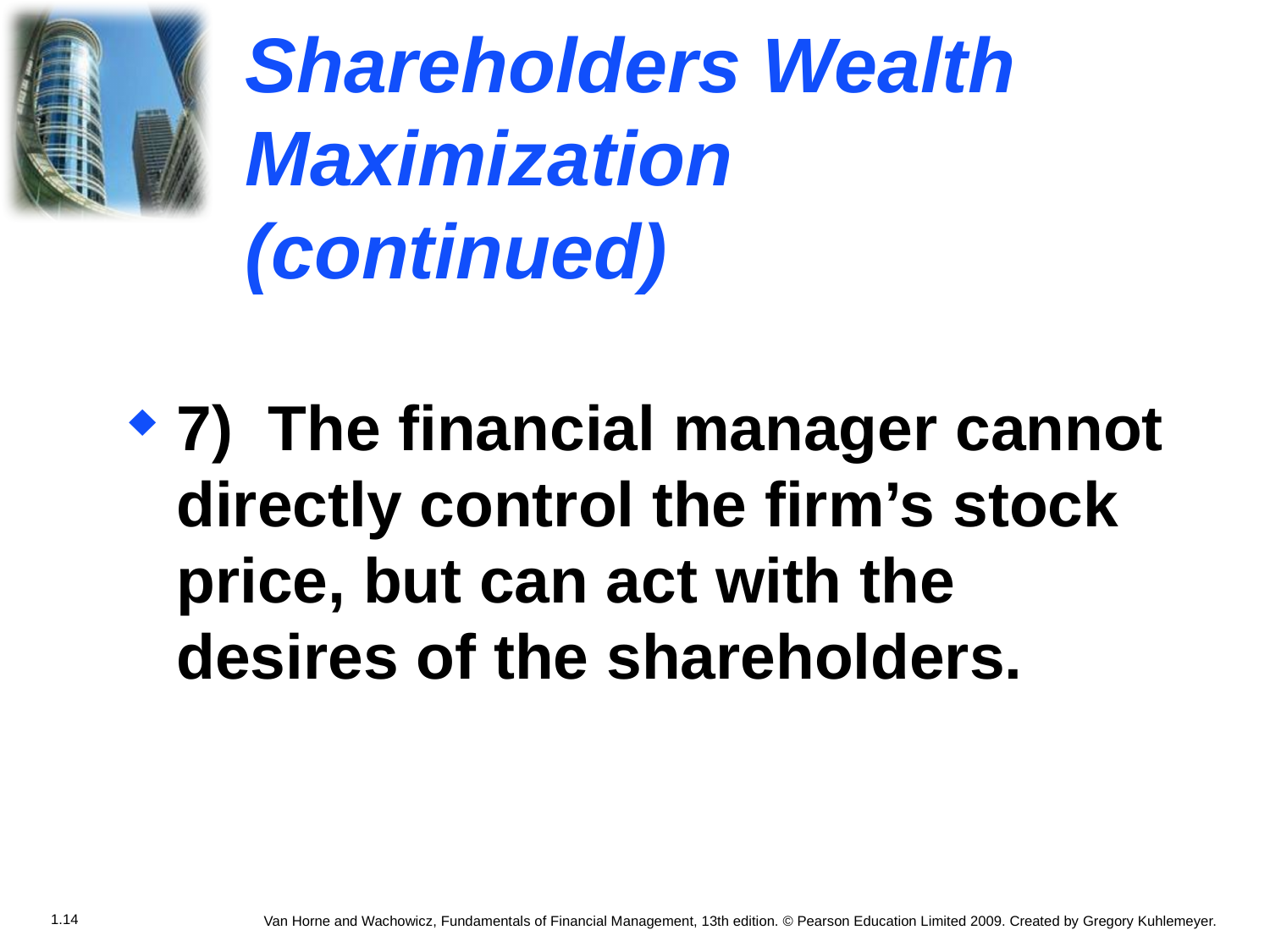

# Shareholders Wealth Maximization (continued)
7)  The financial manager cannot directly control the firm’s stock price, but can act with the desires of the shareholders.